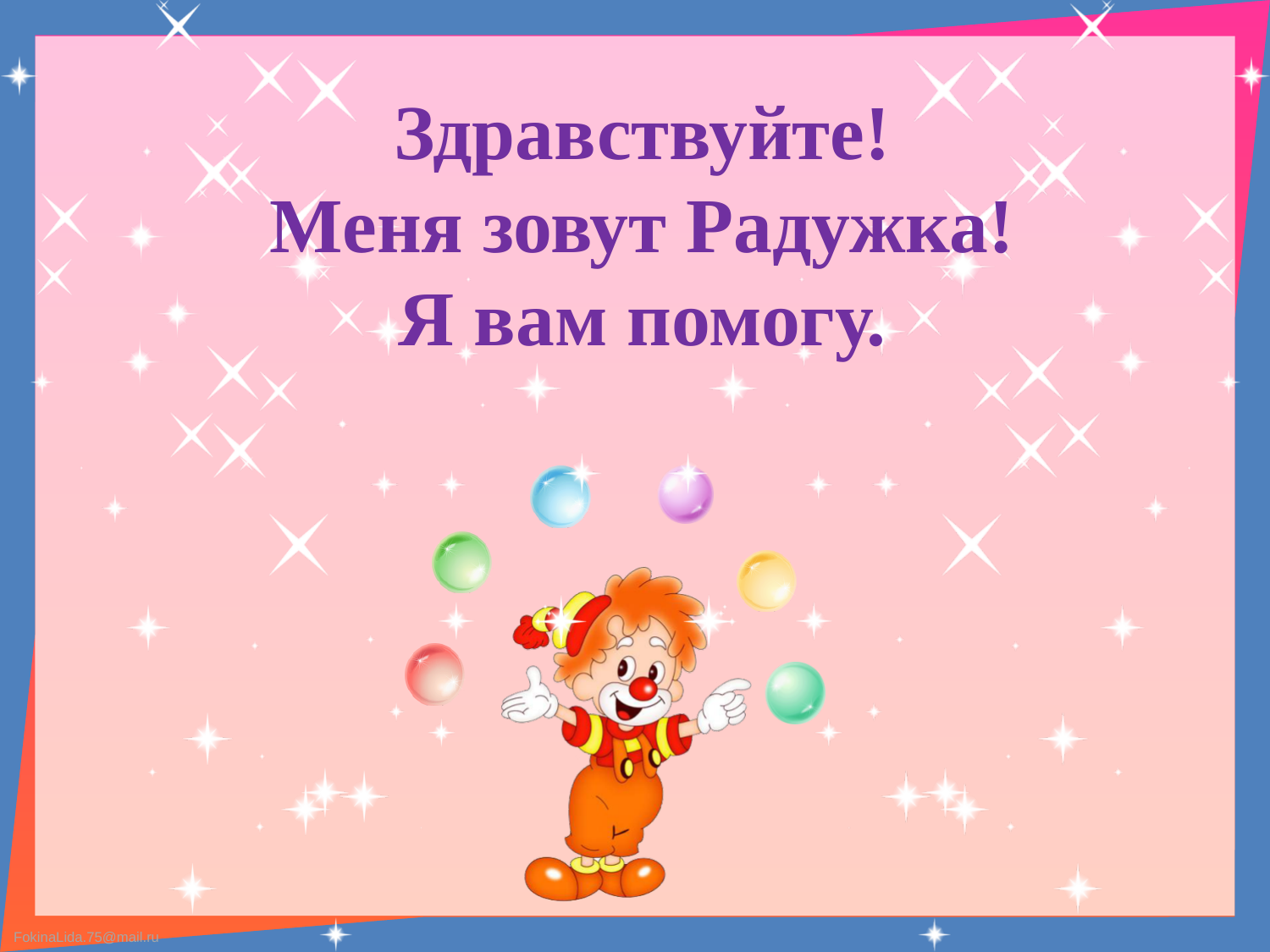

Здравствуйте!
Меня зовут Радужка!
Я вам помогу.